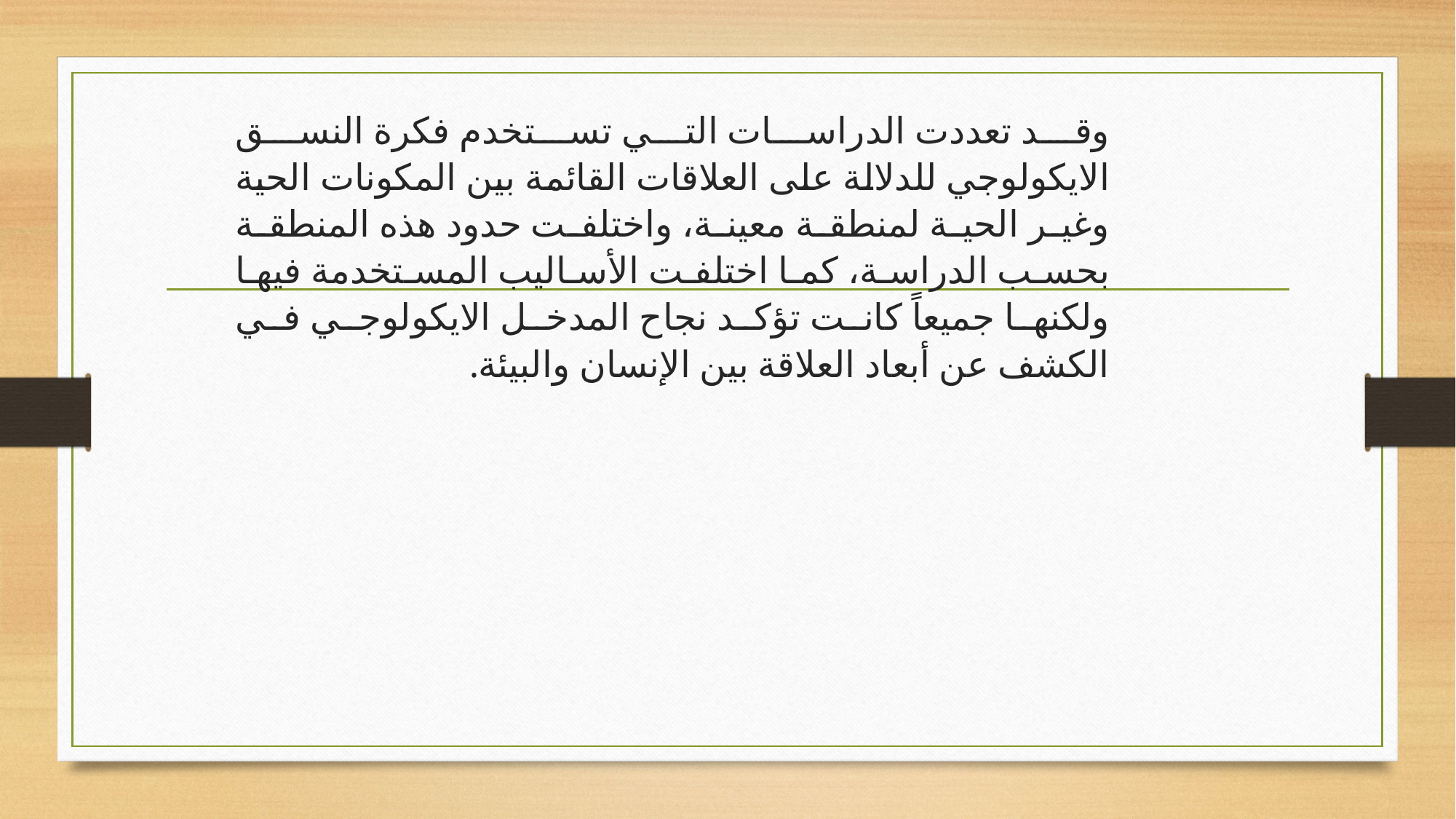

وقد تعددت الدراسات التي تستخدم فكرة النسق الايكولوجي للدلالة على العلاقات القائمة بين المكونات الحية وغير الحية لمنطقة معينة، واختلفت حدود هذه المنطقة بحسب الدراسة، كما اختلفت الأساليب المستخدمة فيها ولكنها جميعاً كانت تؤكد نجاح المدخل الايكولوجي في الكشف عن أبعاد العلاقة بين الإنسان والبيئة.